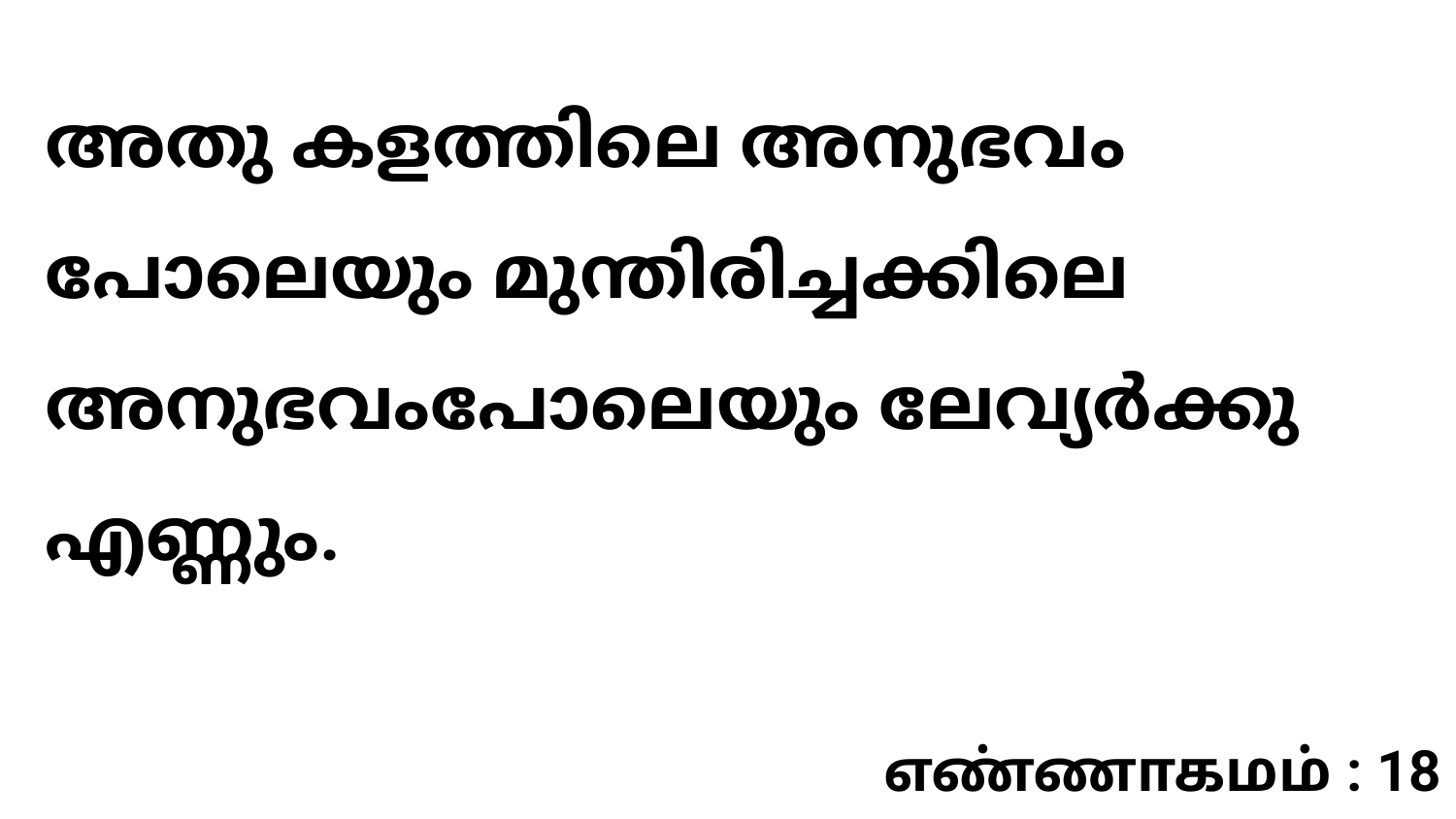

അതു കളത്തിലെ അനുഭവം പോലെയും മുന്തിരിച്ചക്കിലെ അനുഭവംപോലെയും ലേവ്യർക്കു എണ്ണും.
எண்ணாகமம் : 18